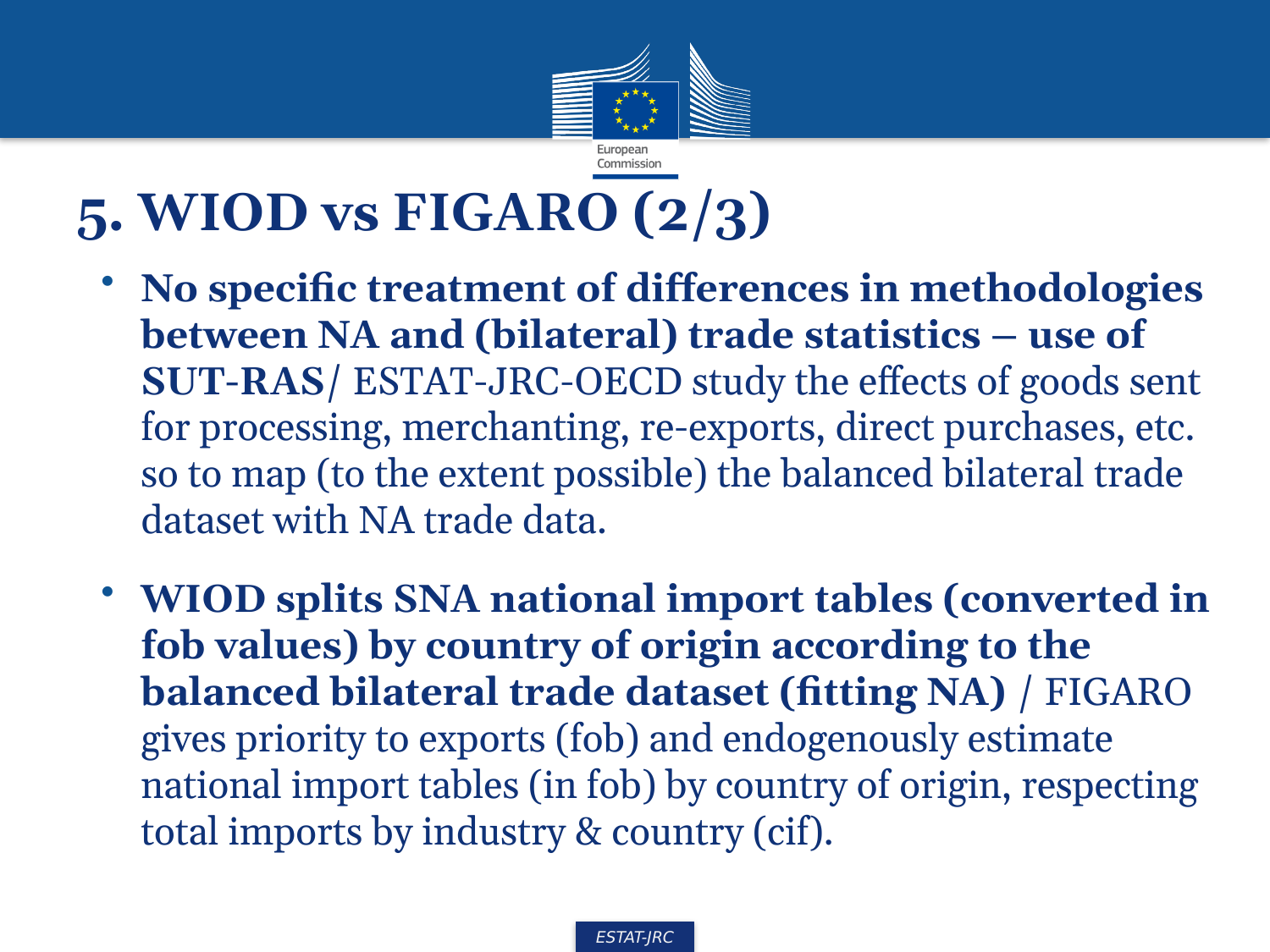

5. WIOD vs FIGARO (2/3)
No specific treatment of differences in methodologies between NA and (bilateral) trade statistics – use of SUT-RAS/ ESTAT-JRC-OECD study the effects of goods sent for processing, merchanting, re-exports, direct purchases, etc. so to map (to the extent possible) the balanced bilateral trade dataset with NA trade data.
WIOD splits SNA national import tables (converted in fob values) by country of origin according to the balanced bilateral trade dataset (fitting NA) / FIGARO gives priority to exports (fob) and endogenously estimate national import tables (in fob) by country of origin, respecting total imports by industry & country (cif).